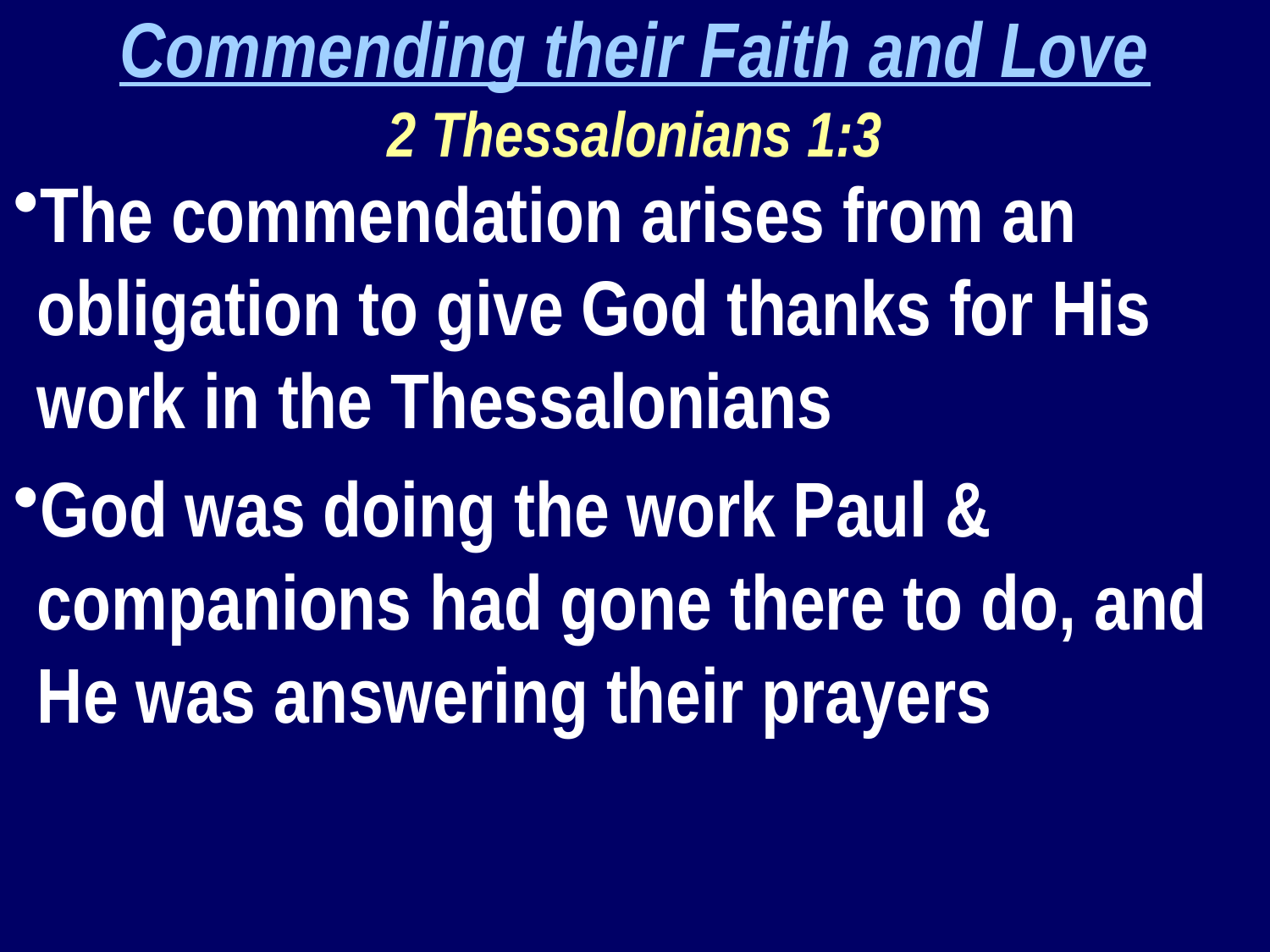

Commending their Faith and Love
2 Thessalonians 1:3
The commendation arises from an obligation to give God thanks for His work in the Thessalonians
God was doing the work Paul & companions had gone there to do, and He was answering their prayers